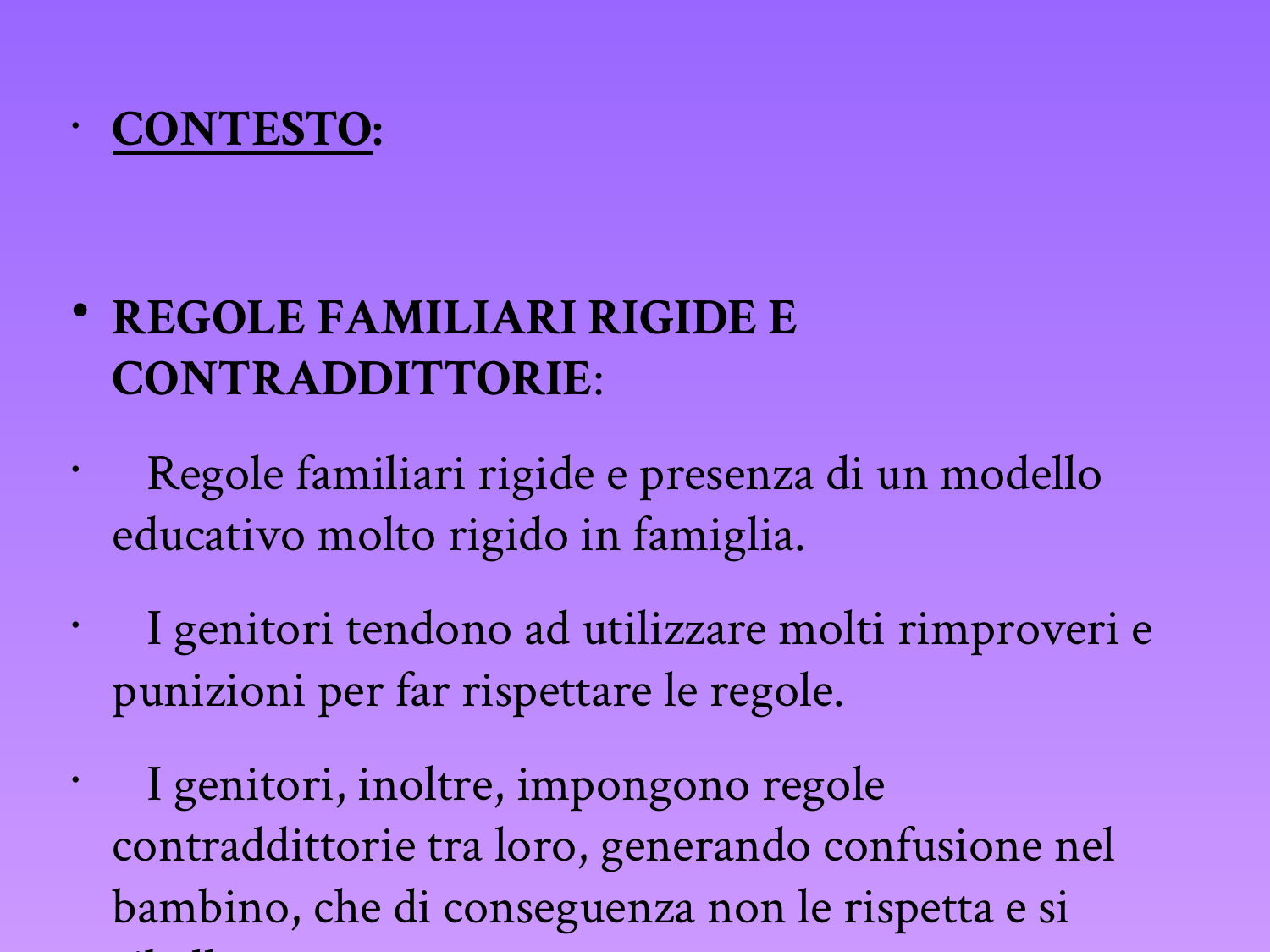

# CONTESTO:

REGOLE FAMILIARI RIGIDE E CONTRADDITTORIE:
   Regole familiari rigide e presenza di un modello educativo molto rigido in famiglia.
   I genitori tendono ad utilizzare molti rimproveri e punizioni per far rispettare le regole.
   I genitori, inoltre, impongono regole contraddittorie tra loro, generando confusione nel bambino, che di conseguenza non le rispetta e si ribella.